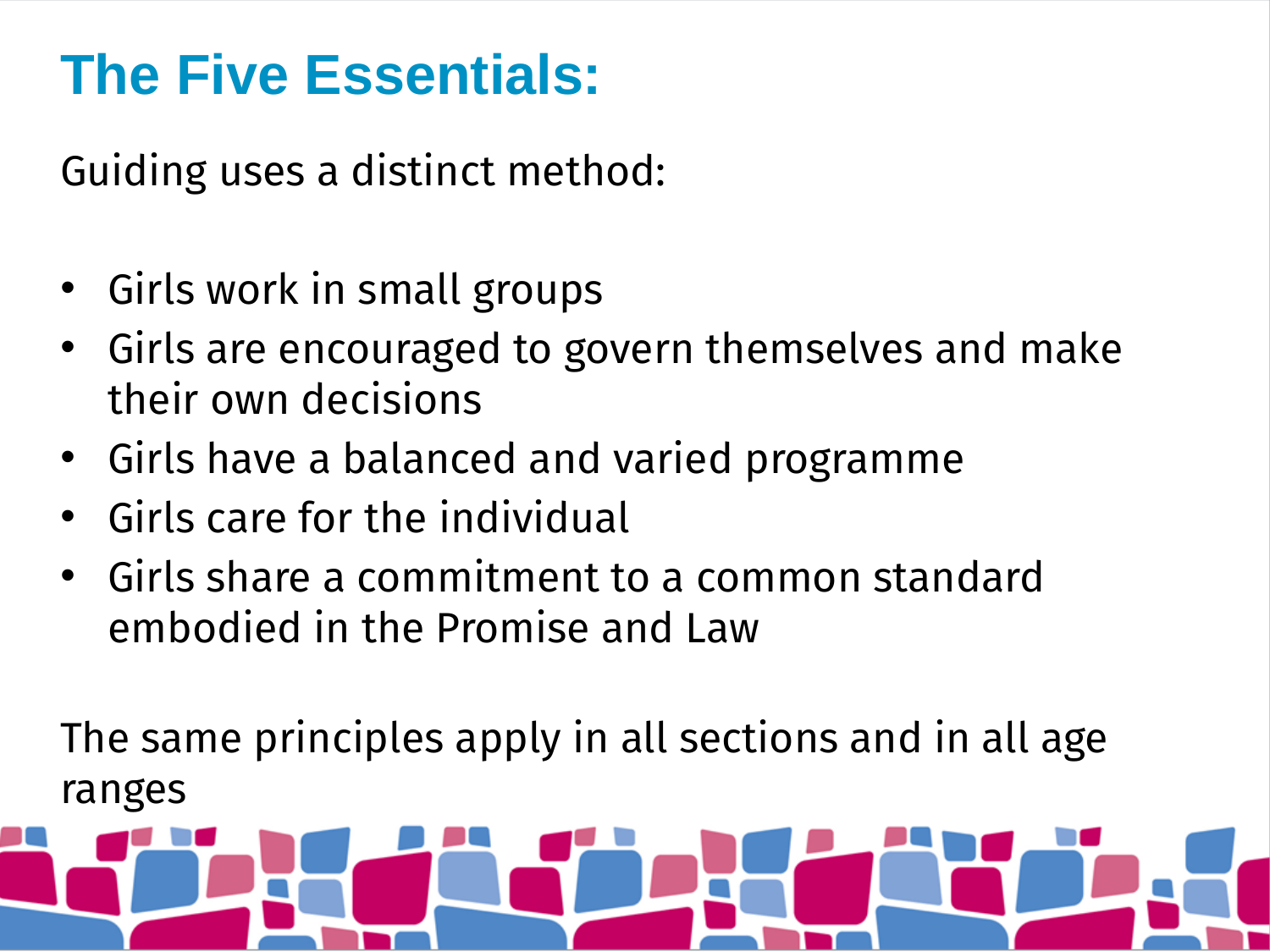

# The Five Essentials:
Guiding uses a distinct method:

Girls work in small groups
Girls are encouraged to govern themselves and make their own decisions
Girls have a balanced and varied programme
Girls care for the individual
Girls share a commitment to a common standard embodied in the Promise and Law
The same principles apply in all sections and in all age ranges